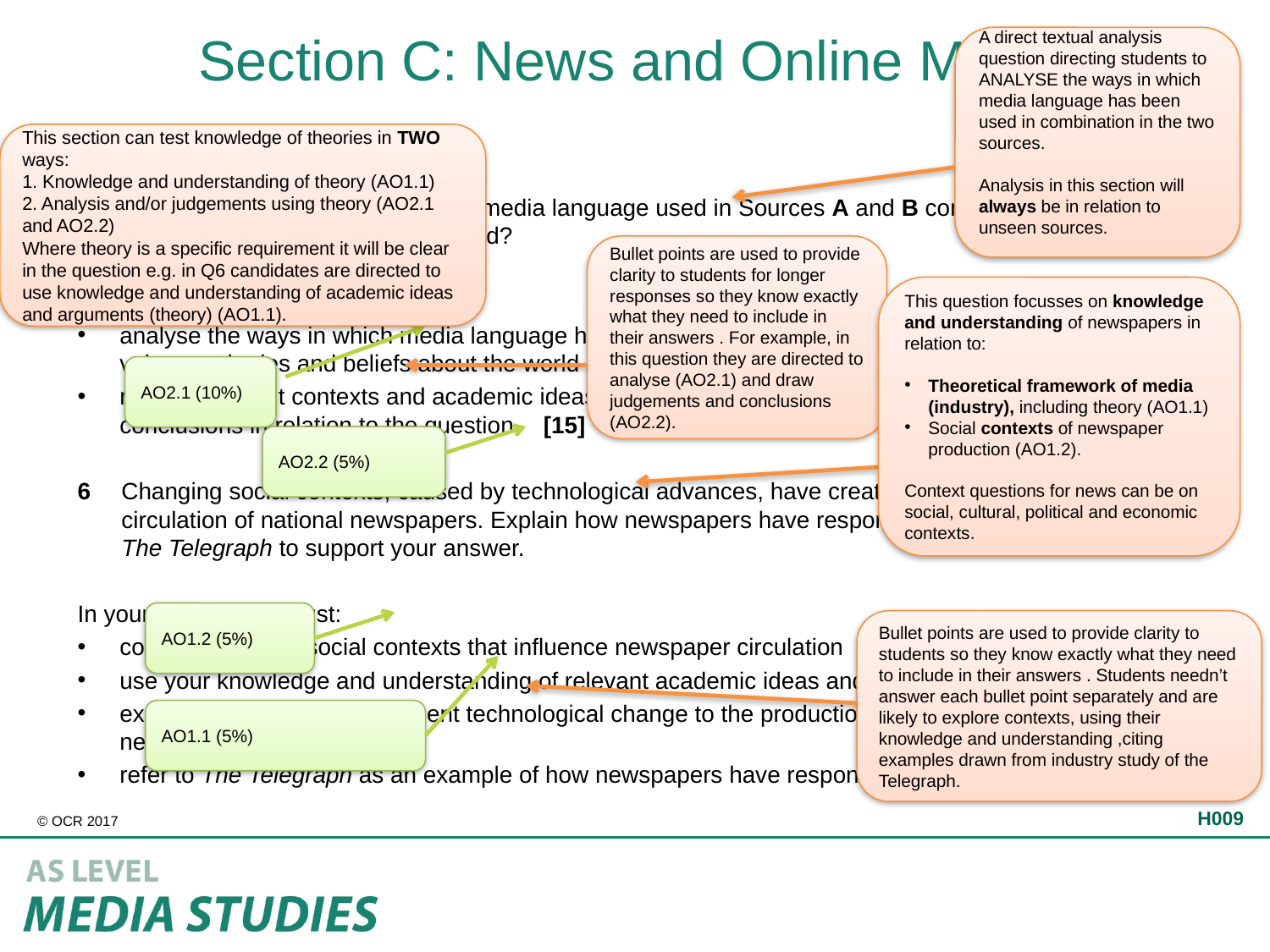

# Section C: News and Online Media
A direct textual analysis question directing students to ANALYSE the ways in which media language has been used in combination in the two sources.

Analysis in this section will always be in relation to unseen sources.

This section can test knowledge of theories in TWO ways:
1. Knowledge and understanding of theory (AO1.1)
2. Analysis and/or judgements using theory (AO2.1 and AO2.2)
Where theory is a specific requirement it will be clear in the question e.g. in Q6 candidates are directed to use knowledge and understanding of academic ideas and arguments (theory) (AO1.1).
5*	To what extent do the elements of media language used in Sources A and B convey different values, attitudes and beliefs about the world?

In your answer you must:
analyse the ways in which media language has been used in combination in sources A and B to convey values, attitudes and beliefs about the world
refer to relevant contexts and academic ideas and arguments in your analysis and draw judgments and conclusions in relation to the question.	[15]

6	Changing social contexts, caused by technological advances, have created a long term decline in the circulation of national newspapers. Explain how newspapers have responded to these changes. Refer to The Telegraph to support your answer.

In your answer you must:
consider relevant social contexts that influence newspaper circulation
use your knowledge and understanding of relevant academic ideas and arguments
explain the relationship of recent technological change to the production, distribution and circulation of newspapers
refer to The Telegraph as an example of how newspapers have responded.	[10]
Bullet points are used to provide clarity to students for longer responses so they know exactly what they need to include in their answers . For example, in this question they are directed to analyse (AO2.1) and draw judgements and conclusions (AO2.2).
This question focusses on knowledge and understanding of newspapers in relation to:

Theoretical framework of media  (industry), including theory (AO1.1)
Social contexts of newspaper production (AO1.2).

Context questions for news can be on social, cultural, political and economic contexts.
AO2.1 (10%)
AO2.2 (5%)
AO1.2 (5%)
Bullet points are used to provide clarity to students so they know exactly what they need to include in their answers . Students needn’t answer each bullet point separately and are likely to explore contexts, using their knowledge and understanding ,citing  examples drawn from industry study of the Telegraph.
AO1.1 (5%)